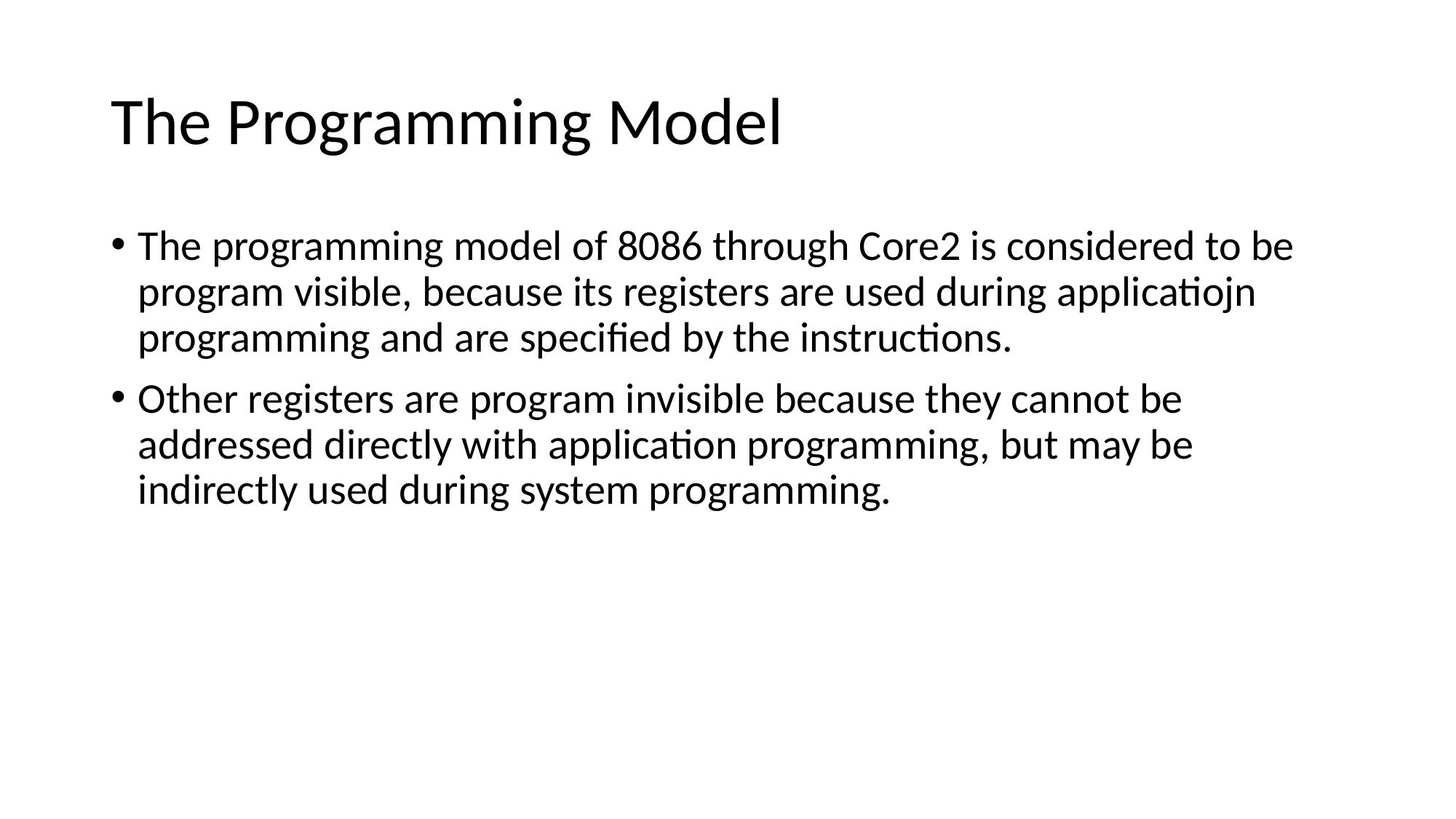

# The Programming Model
The programming model of 8086 through Core2 is considered to be program visible, because its registers are used during applicatiojn programming and are specified by the instructions.
Other registers are program invisible because they cannot be addressed directly with application programming, but may be indirectly used during system programming.